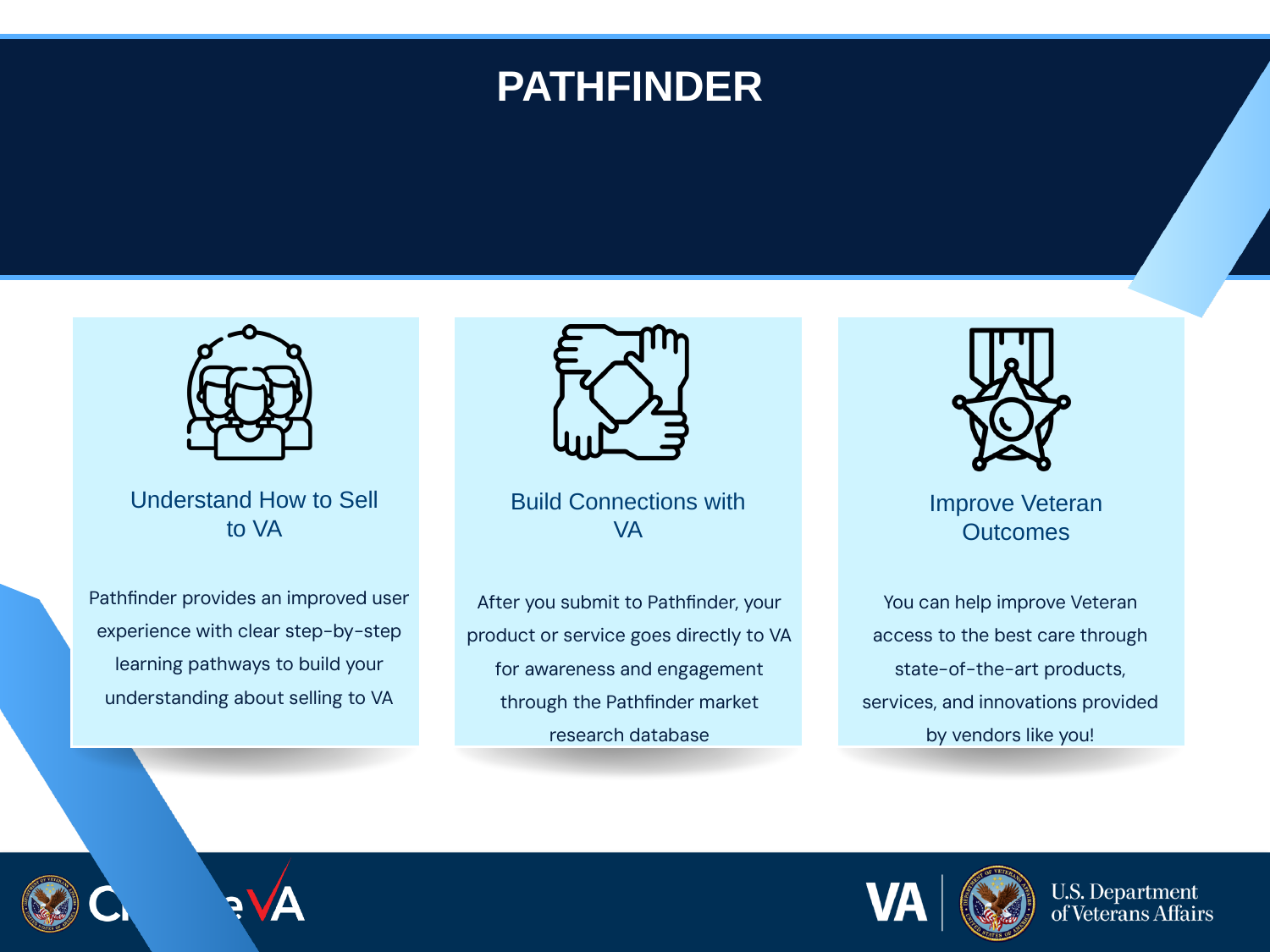

BENEFITS OF USING PATHFINDER

Understand How to Sell to VA
Build Connections with VA
Improve Veteran Outcomes
Pathfinder provides an improved user experience with clear step-by-step learning pathways to build your understanding about selling to VA
After you submit to Pathfinder, your product or service goes directly to VA for awareness and engagement through the Pathfinder market research database
You can help improve Veteran access to the best care through state-of-the-art products, services, and innovations provided by vendors like you!